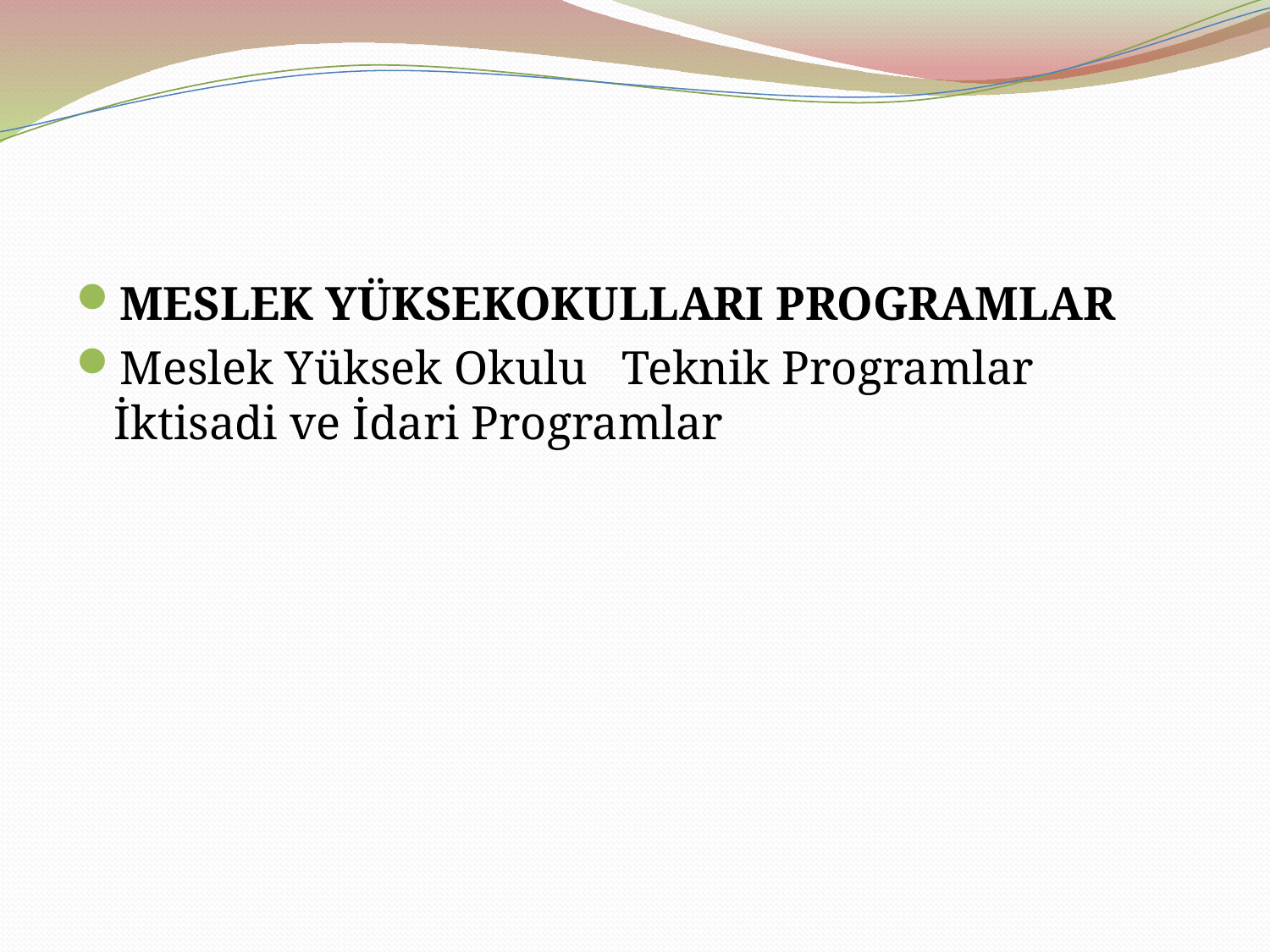

MESLEK YÜKSEKOKULLARI PROGRAMLAR
Meslek Yüksek Okulu 	Teknik Programlar İktisadi ve İdari Programlar